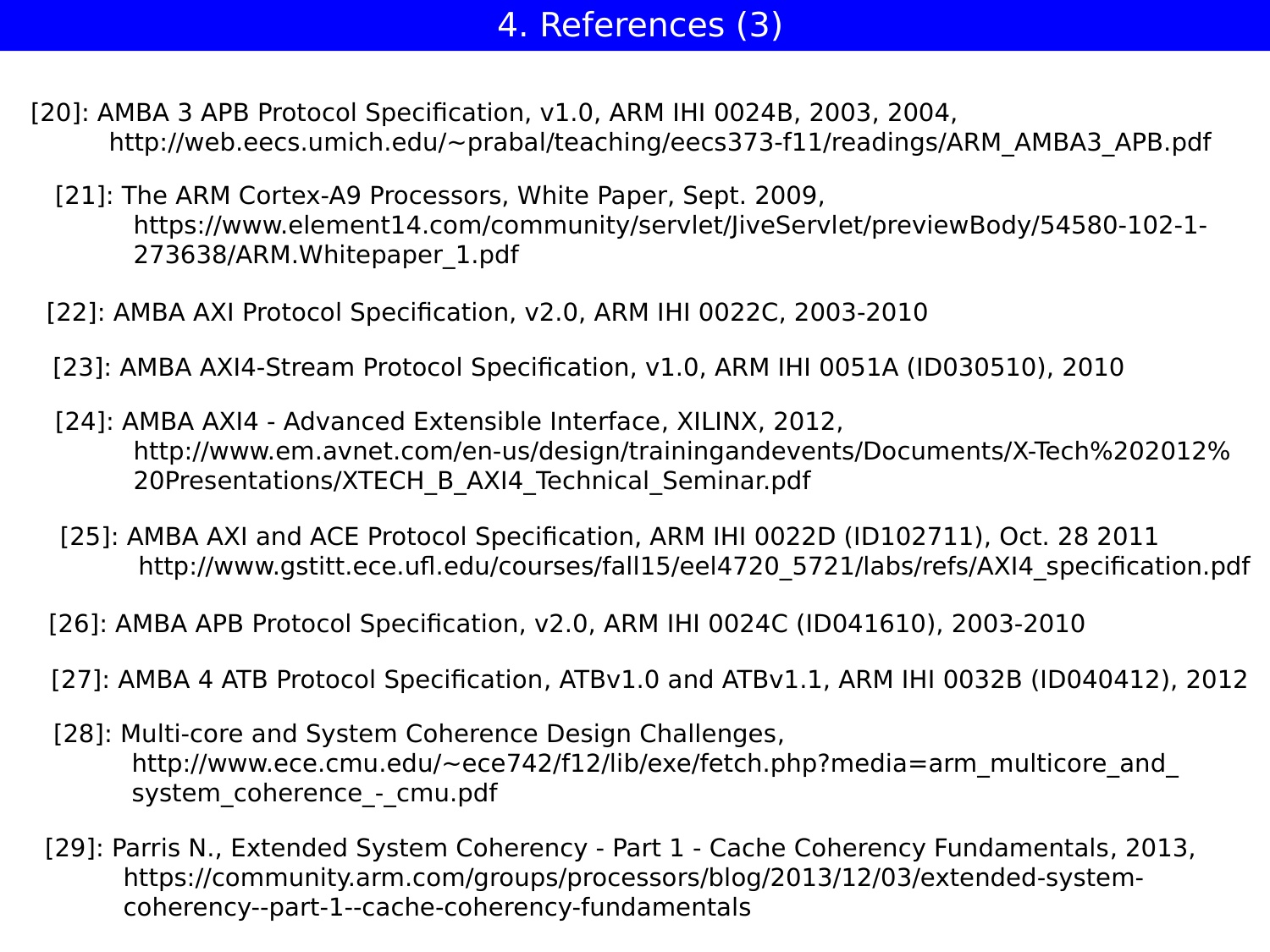

4. References (3)
[20]: AMBA 3 APB Protocol Specification, v1.0, ARM IHI 0024B, 2003, 2004,
          http://web.eecs.umich.edu/~prabal/teaching/eecs373-f11/readings/ARM_AMBA3_APB.pdf
[21]: The ARM Cortex-A9 Processors, White Paper, Sept. 2009,
          https://www.element14.com/community/servlet/JiveServlet/previewBody/54580-102-1-
          273638/ARM.Whitepaper_1.pdf
[22]: AMBA AXI Protocol Specification, v2.0, ARM IHI 0022C, 2003-2010
[23]: AMBA AXI4-Stream Protocol Specification, v1.0, ARM IHI 0051A (ID030510), 2010
[24]: AMBA AXI4 - Advanced Extensible Interface, XILINX, 2012,
          http://www.em.avnet.com/en-us/design/trainingandevents/Documents/X-Tech%202012%
          20Presentations/XTECH_B_AXI4_Technical_Seminar.pdf
[25]: AMBA AXI and ACE Protocol Specification, ARM IHI 0022D (ID102711), Oct. 28 2011
          http://www.gstitt.ece.ufl.edu/courses/fall15/eel4720_5721/labs/refs/AXI4_specification.pdf
[26]: AMBA APB Protocol Specification, v2.0, ARM IHI 0024C (ID041610), 2003-2010
[27]: AMBA 4 ATB Protocol Specification, ATBv1.0 and ATBv1.1, ARM IHI 0032B (ID040412), 2012
[28]: Multi-core and System Coherence Design Challenges,
          http://www.ece.cmu.edu/~ece742/f12/lib/exe/fetch.php?media=arm_multicore_and_
          system_coherence_-_cmu.pdf
[29]: Parris N., Extended System Coherency - Part 1 - Cache Coherency Fundamentals, 2013,
          https://community.arm.com/groups/processors/blog/2013/12/03/extended-system-
          coherency--part-1--cache-coherency-fundamentals